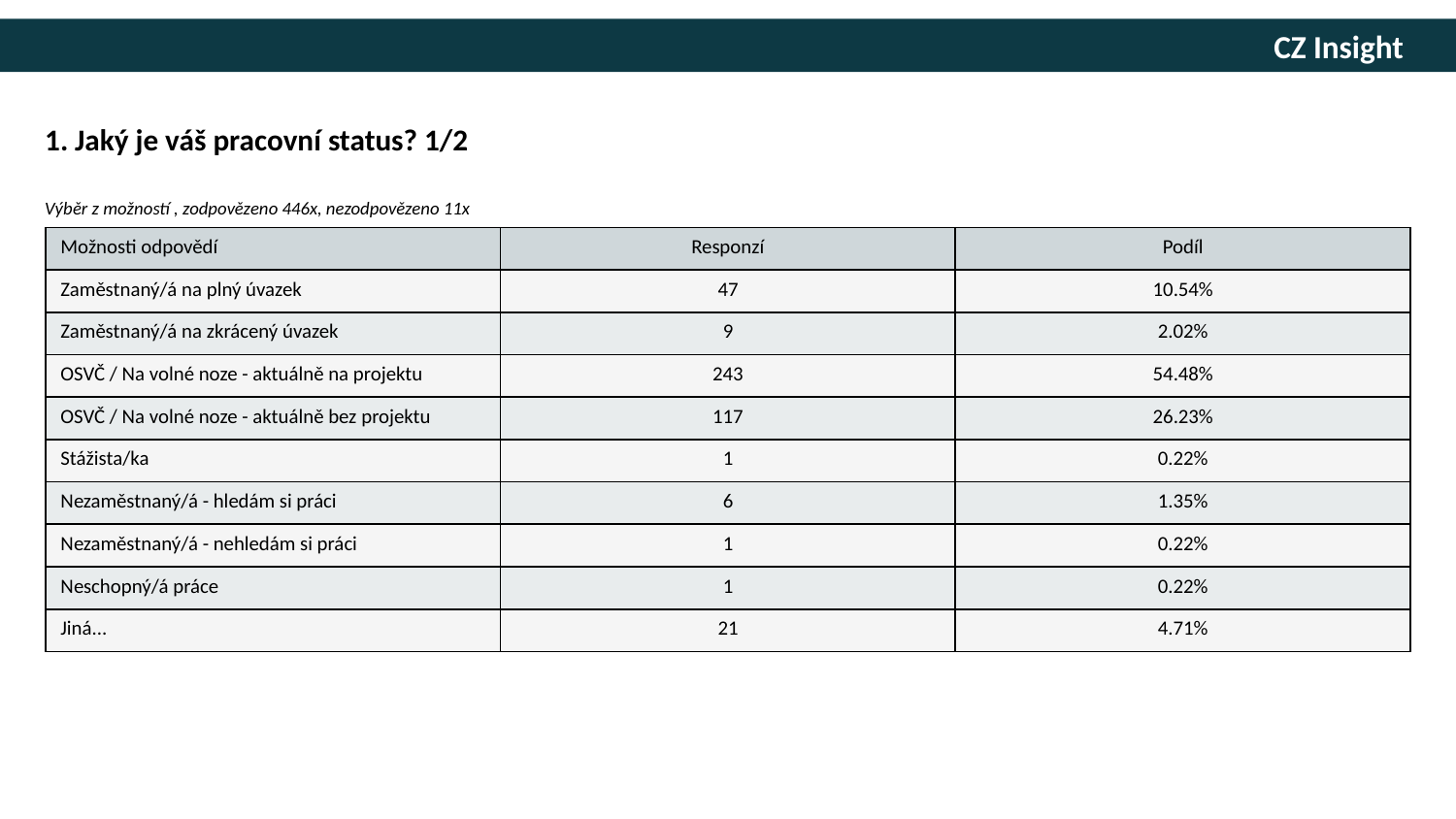

1. Jaký je váš pracovní status? 1/2
Výběr z možností , zodpovězeno 446x, nezodpovězeno 11x
| Možnosti odpovědí | Responzí | Podíl |
| --- | --- | --- |
| Zaměstnaný/á na plný úvazek | 47 | 10.54% |
| Zaměstnaný/á na zkrácený úvazek | 9 | 2.02% |
| OSVČ / Na volné noze - aktuálně na projektu | 243 | 54.48% |
| OSVČ / Na volné noze - aktuálně bez projektu | 117 | 26.23% |
| Stážista/ka | 1 | 0.22% |
| Nezaměstnaný/á - hledám si práci | 6 | 1.35% |
| Nezaměstnaný/á - nehledám si práci | 1 | 0.22% |
| Neschopný/á práce | 1 | 0.22% |
| Jiná... | 21 | 4.71% |